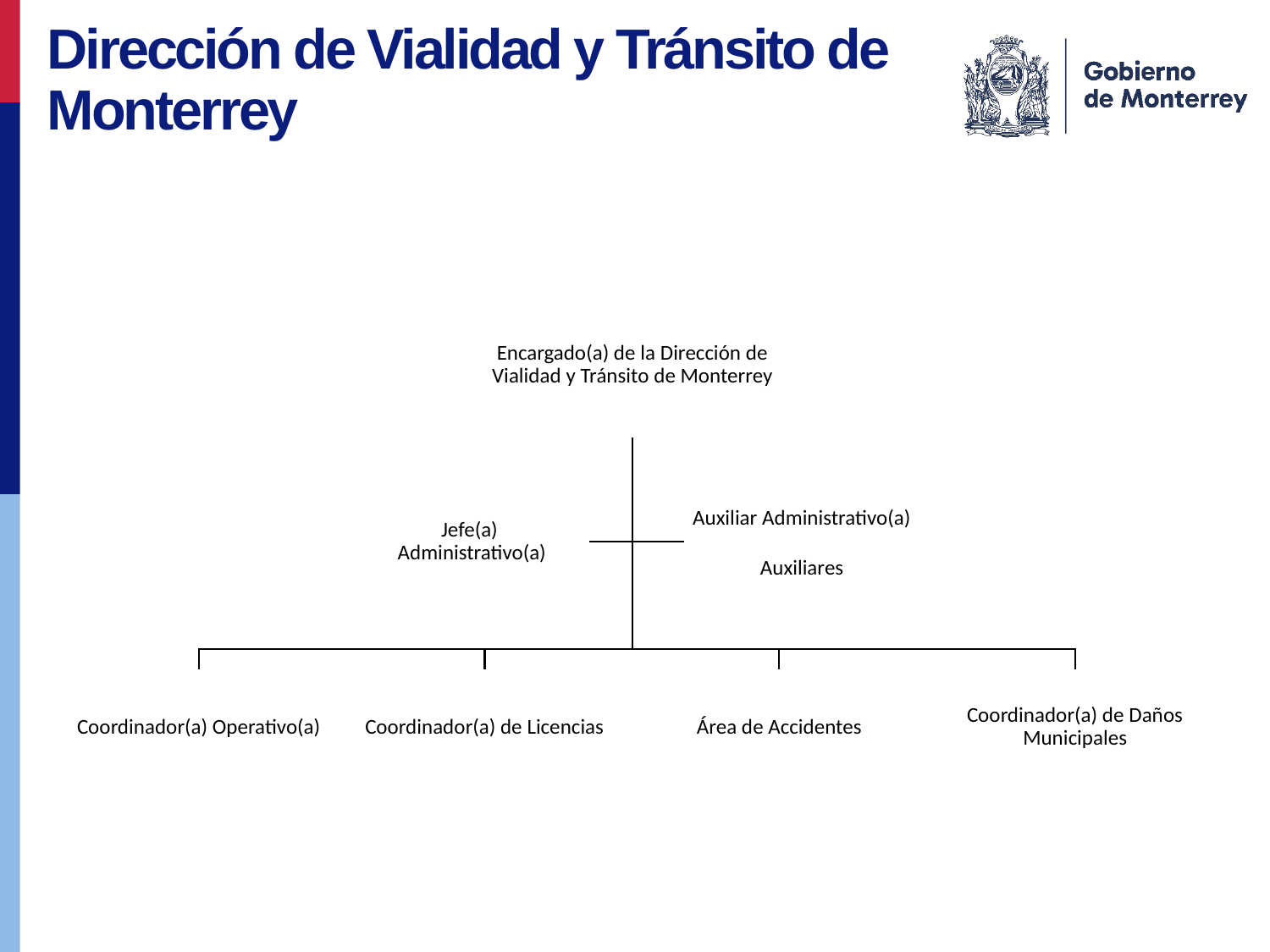

Dirección de Vialidad y Tránsito de Monterrey
Encargado(a) de la Dirección de Vialidad y Tránsito de Monterrey
Coordinador(a) Operativo(a)
Coordinador(a) de Licencias
Área de Accidentes
Coordinador(a) de Daños Municipales
Jefe(a)
Administrativo(a)
Auxiliar Administrativo(a)

Auxiliares